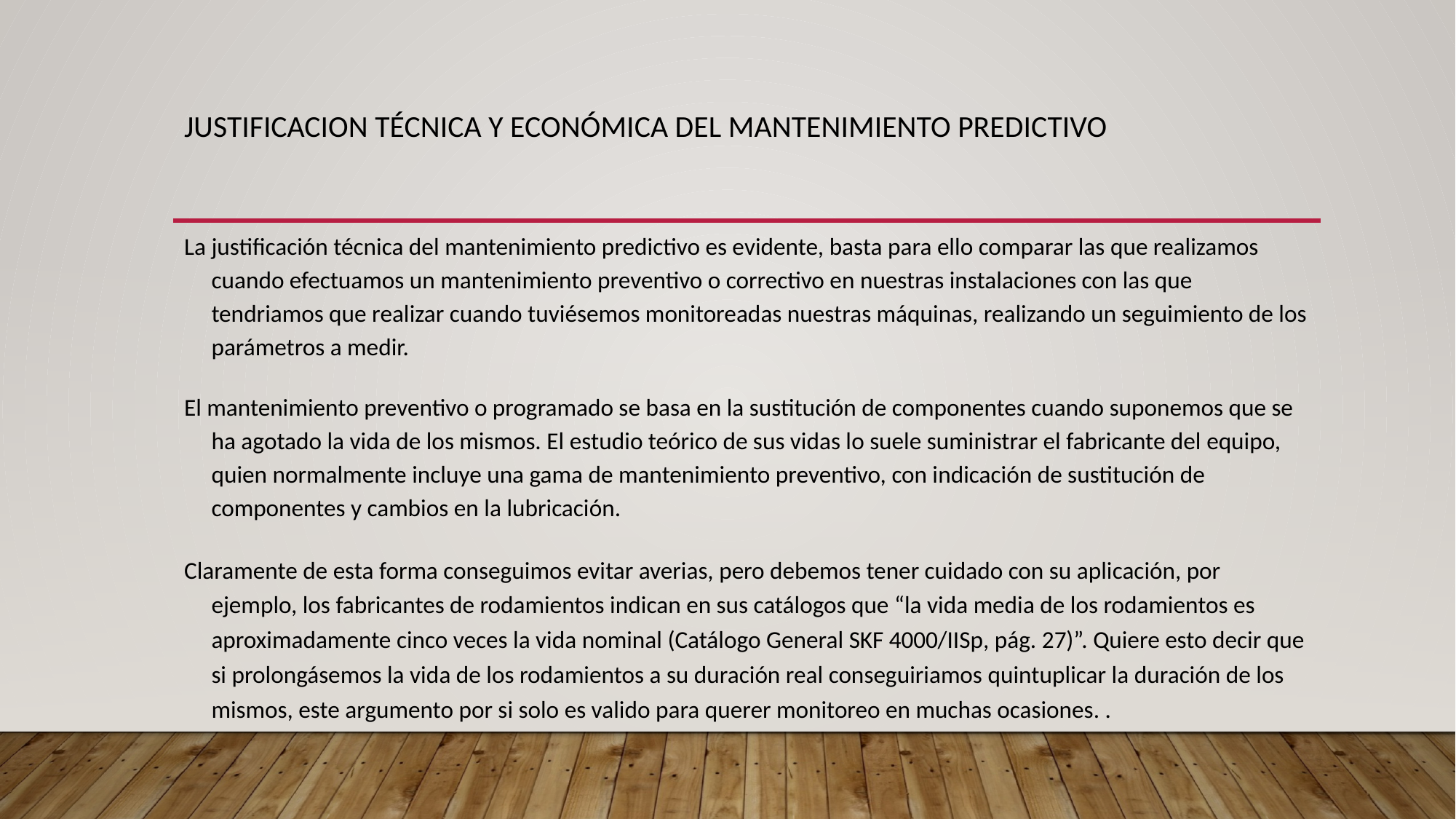

# JUSTIFICACION TÉCNICA Y ECONÓMICA DEL MANTENIMIENTO PREDICTIVO
La justificación técnica del mantenimiento predictivo es evidente, basta para ello comparar las que realizamos cuando efectuamos un mantenimiento preventivo o correctivo en nuestras instalaciones con las que tendriamos que realizar cuando tuviésemos monitoreadas nuestras máquinas, realizando un seguimiento de los parámetros a medir.
El mantenimiento preventivo o programado se basa en la sustitución de componentes cuando suponemos que se ha agotado la vida de los mismos. El estudio teórico de sus vidas lo suele suministrar el fabricante del equipo, quien normalmente incluye una gama de mantenimiento preventivo, con indicación de sustitución de componentes y cambios en la lubricación.
Claramente de esta forma conseguimos evitar averias, pero debemos tener cuidado con su aplicación, por ejemplo, los fabricantes de rodamientos indican en sus catálogos que “la vida media de los rodamientos es aproximadamente cinco veces la vida nominal (Catálogo General SKF 4000/IISp, pág. 27)”. Quiere esto decir que si prolongásemos la vida de los rodamientos a su duración real conseguiriamos quintuplicar la duración de los mismos, este argumento por si solo es valido para querer monitoreo en muchas ocasiones. .